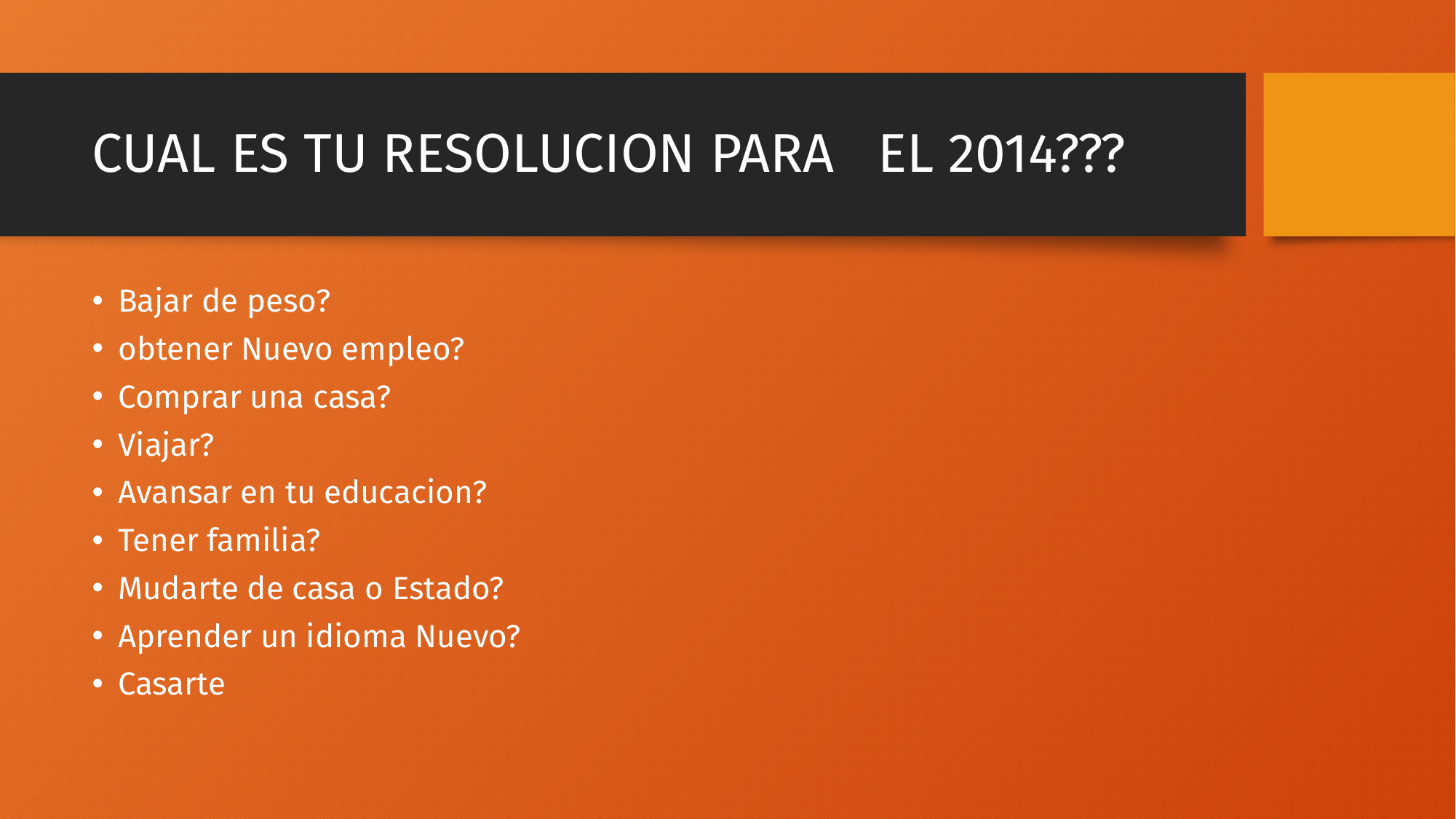

# CUAL ES TU RESOLUCION PARA   EL 2014???
Bajar de peso?
obtener Nuevo empleo?
Comprar una casa?
Viajar?
Avansar en tu educacion?
Tener familia?
Mudarte de casa o Estado?
Aprender un idioma Nuevo?
Casarte